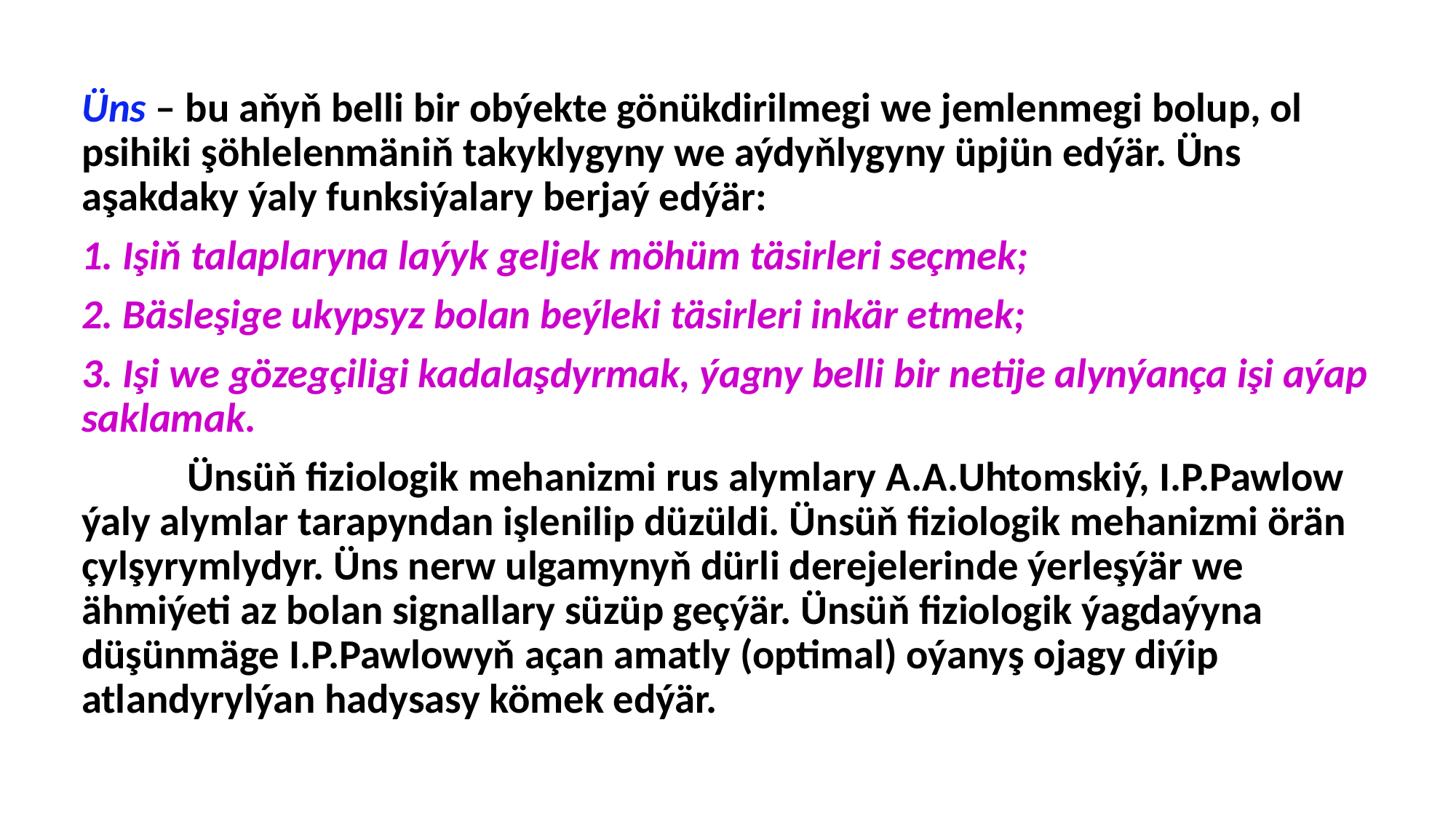

Üns – bu aňyň belli bir obýekte gönükdirilmegi we jemlenmegi bolup, ol psihiki şöhlelenmäniň takyklygyny we aýdyňlygyny üpjün edýär. Üns aşakdaky ýaly funksiýalary berjaý edýär:
1. Işiň talaplaryna laýyk geljek möhüm täsirleri seçmek;
2. Bäsleşige ukypsyz bolan beýleki täsirleri inkär etmek;
3. Işi we gözegçiligi kadalaşdyrmak, ýagny belli bir netije alynýança işi aýap saklamak.
	Ünsüň fiziologik mehanizmi rus alymlary A.A.Uhtomskiý, I.P.Pawlow ýaly alymlar tarapyndan işlenilip düzüldi. Ünsüň fiziologik mehanizmi örän çylşyrymlydyr. Üns nerw ulgamynyň dürli derejelerinde ýerleşýär we ähmiýeti az bolan signallary süzüp geçýär. Ünsüň fiziologik ýagdaýyna düşünmäge I.P.Pawlowyň açan amatly (optimal) oýanyş ojagy diýip atlandyrylýan hadysasy kömek edýär.